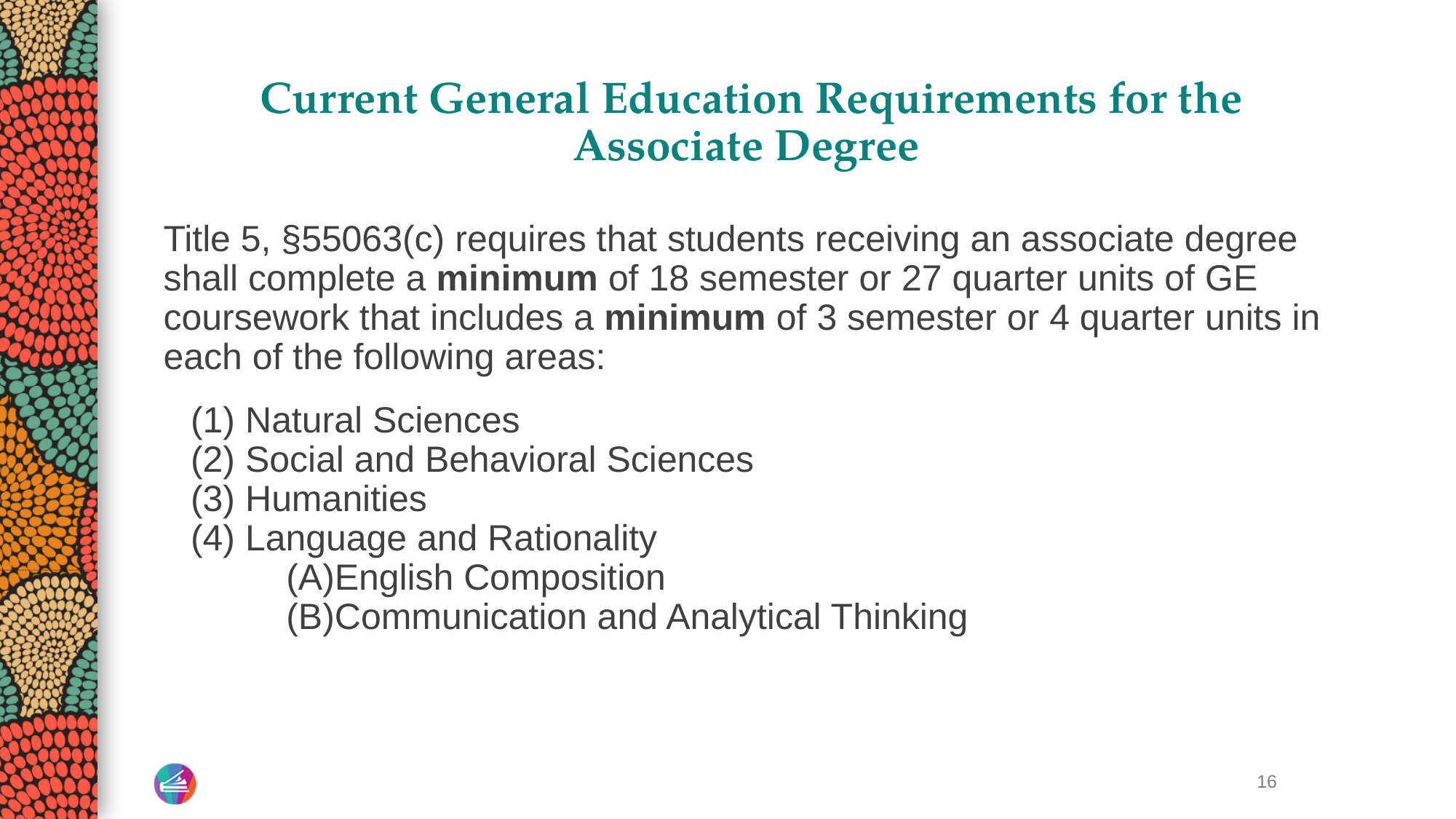

# Current General Education Requirements for the Associate Degree
Title 5, §55063(c) requires that students receiving an associate degree shall complete a minimum of 18 semester or 27 quarter units of GE coursework that includes a minimum of 3 semester or 4 quarter units in each of the following areas:
(1) Natural Sciences
(2) Social and Behavioral Sciences
(3) Humanities
(4) Language and Rationality
English Composition
Communication and Analytical Thinking
16